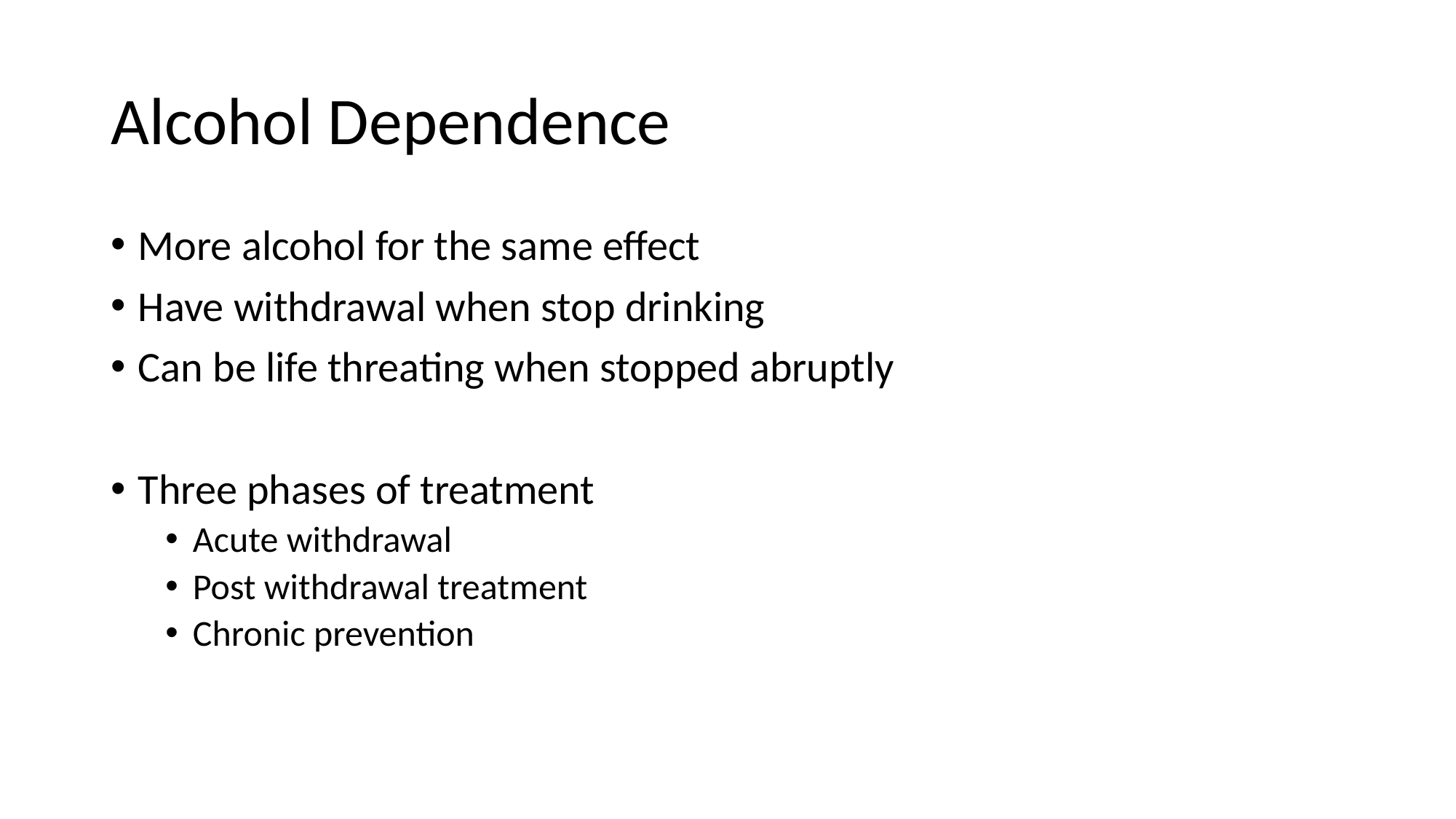

# Alcohol Dependence
More alcohol for the same effect
Have withdrawal when stop drinking
Can be life threating when stopped abruptly

Three phases of treatment
Acute withdrawal
Post withdrawal treatment
Chronic prevention